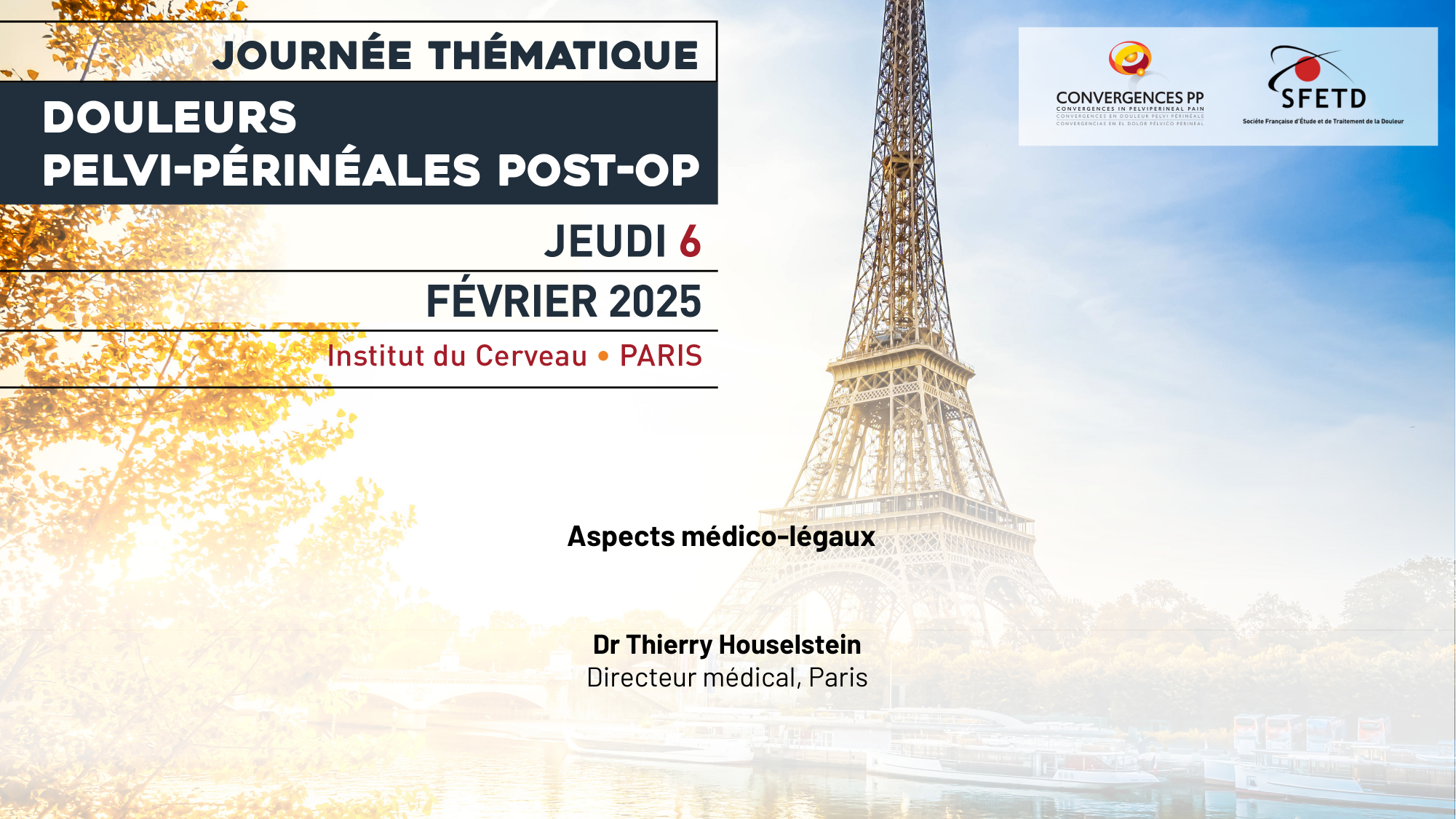

Aspects médico-légaux
Dr Thierry Houselstein
Directeur médical, Paris